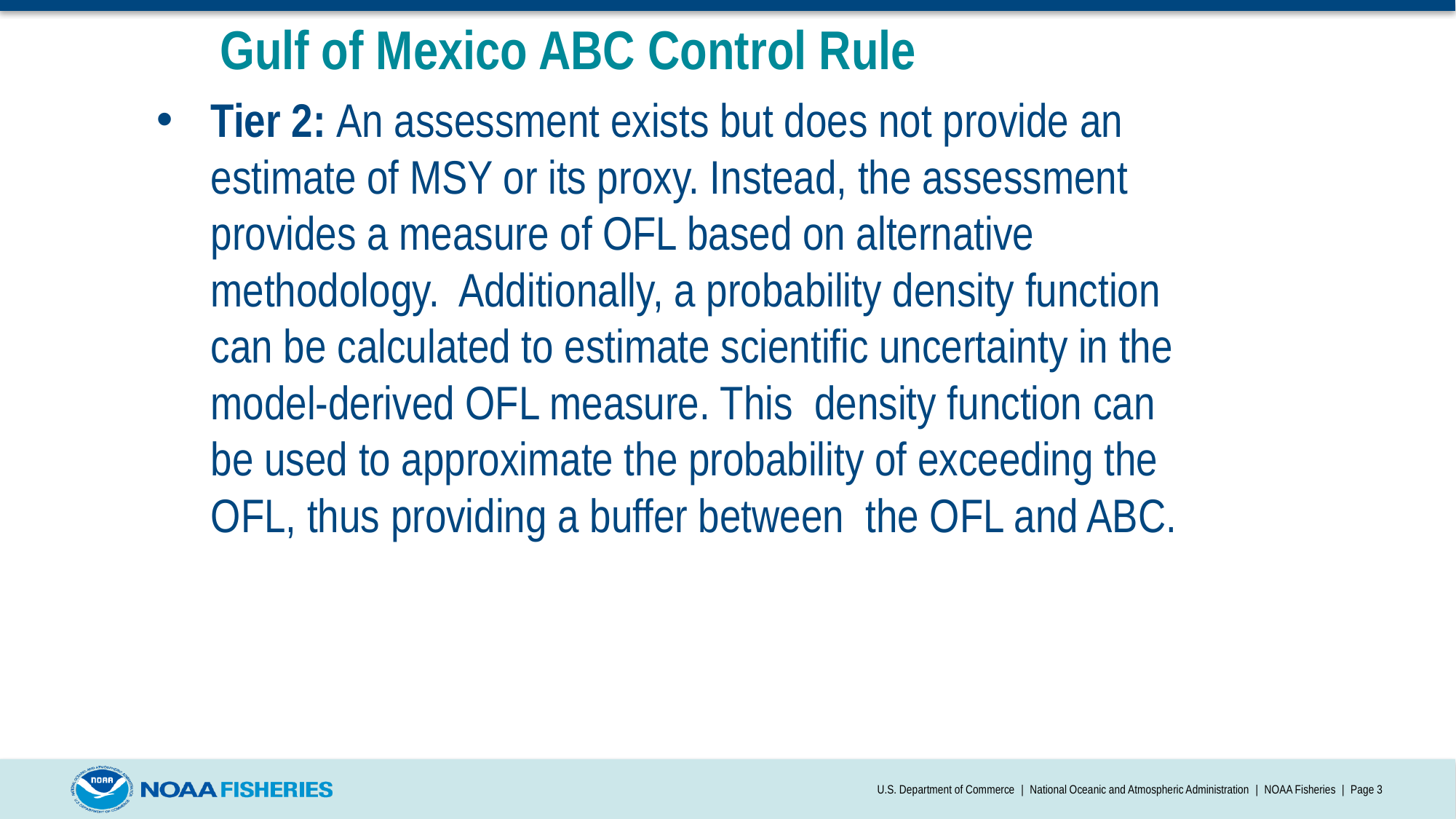

# Gulf of Mexico ABC Control Rule
Tier 2: An assessment exists but does not provide an estimate of MSY or its proxy. Instead, the assessment provides a measure of OFL based on alternative methodology.  Additionally, a probability density function can be calculated to estimate scientific uncertainty in the model-derived OFL measure. This  density function can  be used to approximate the probability of exceeding the OFL, thus providing a buffer between  the OFL and ABC.
U.S. Department of Commerce | National Oceanic and Atmospheric Administration | NOAA Fisheries | Page 3